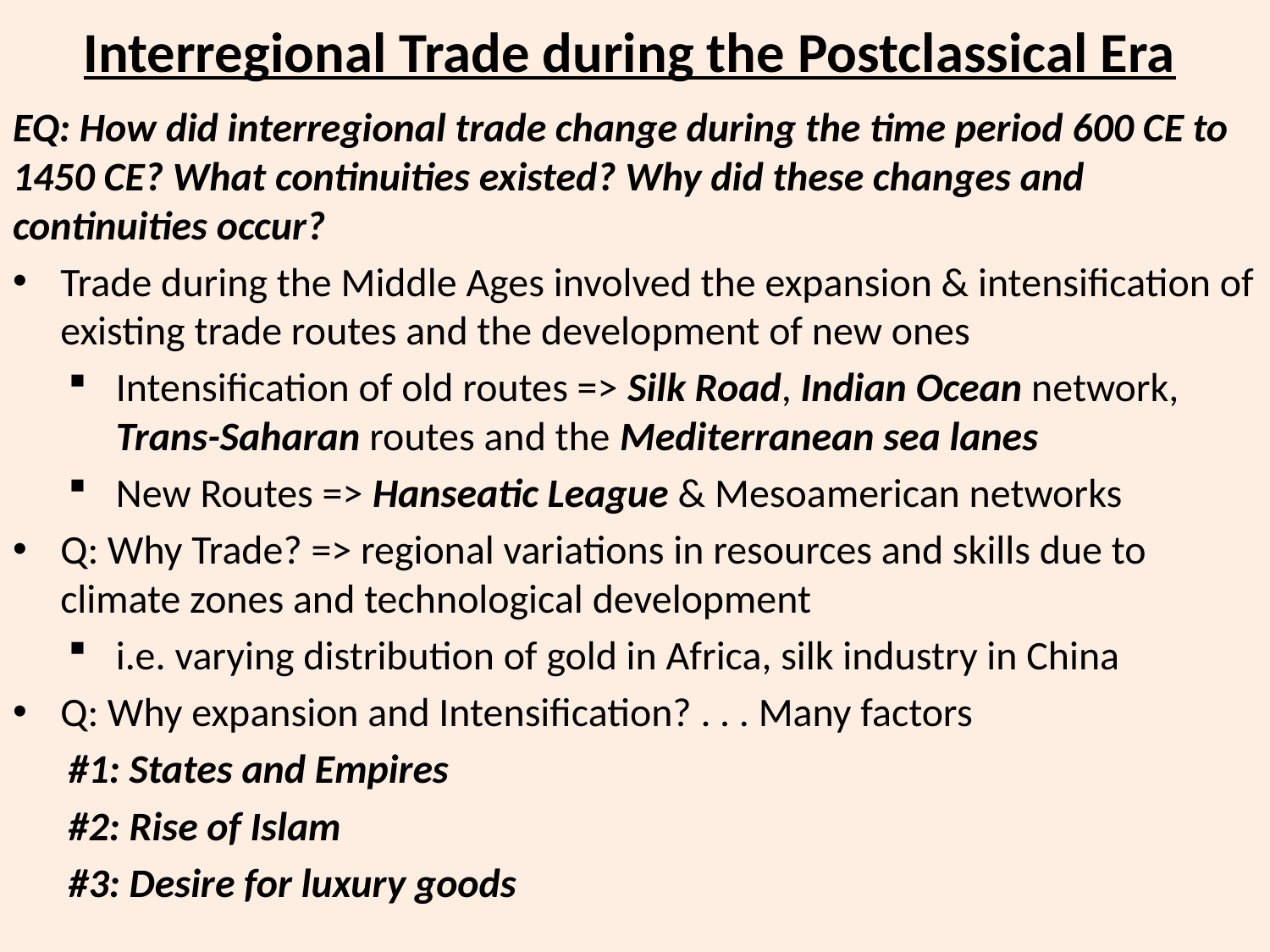

# Interregional Trade during the Postclassical Era
EQ: How did interregional trade change during the time period 600 CE to 1450 CE? What continuities existed? Why did these changes and continuities occur?
Trade during the Middle Ages involved the expansion & intensification of existing trade routes and the development of new ones
Intensification of old routes => Silk Road, Indian Ocean network, Trans-Saharan routes and the Mediterranean sea lanes
New Routes => Hanseatic League & Mesoamerican networks
Q: Why Trade? => regional variations in resources and skills due to climate zones and technological development
i.e. varying distribution of gold in Africa, silk industry in China
Q: Why expansion and Intensification? . . . Many factors
#1: States and Empires
#2: Rise of Islam
#3: Desire for luxury goods